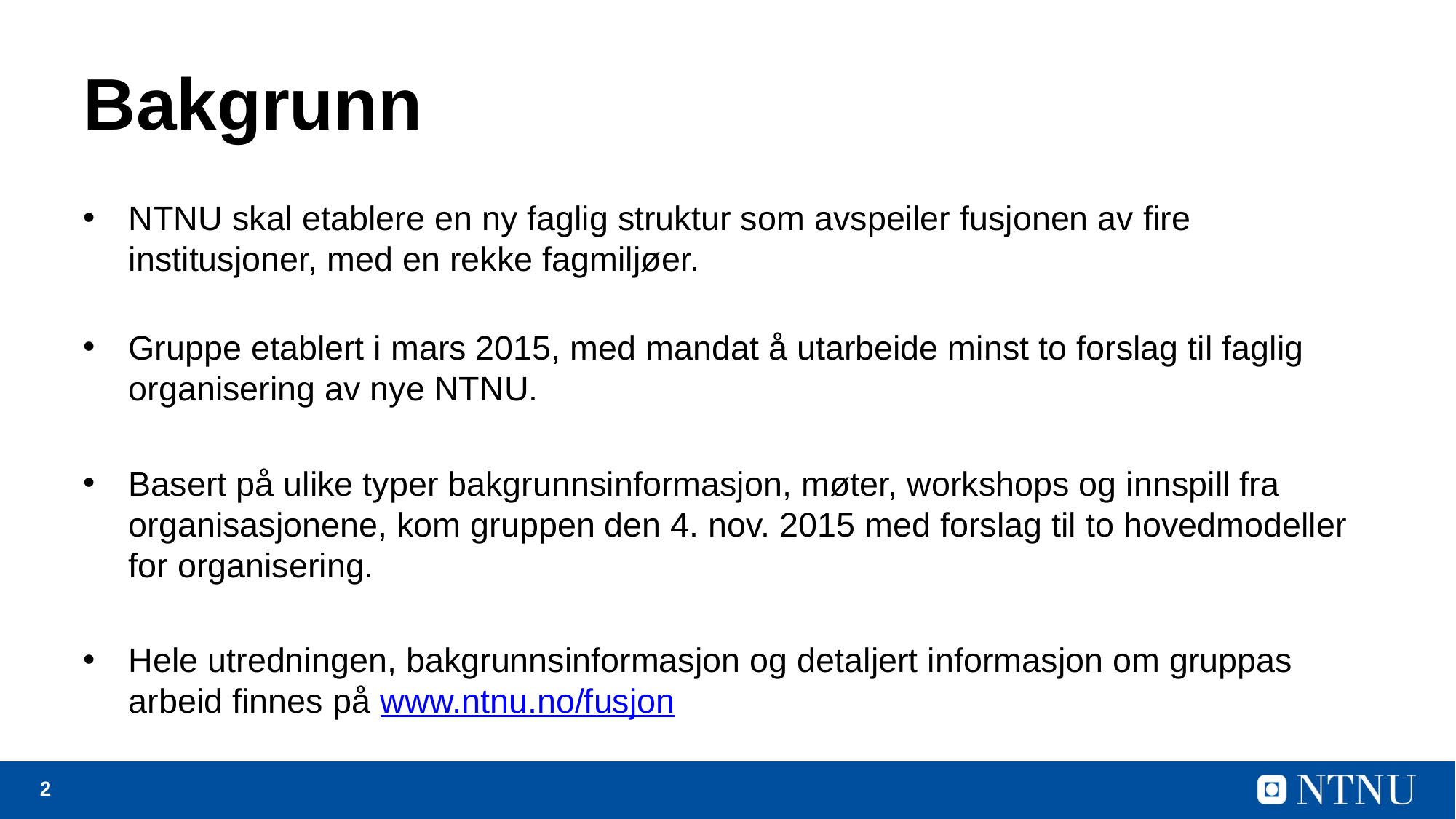

# Bakgrunn
NTNU skal etablere en ny faglig struktur som avspeiler fusjonen av fire institusjoner, med en rekke fagmiljøer.
Gruppe etablert i mars 2015, med mandat å utarbeide minst to forslag til faglig organisering av nye NTNU.

Basert på ulike typer bakgrunnsinformasjon, møter, workshops og innspill fra organisasjonene, kom gruppen den 4. nov. 2015 med forslag til to hovedmodeller for organisering.

Hele utredningen, bakgrunnsinformasjon og detaljert informasjon om gruppas arbeid finnes på www.ntnu.no/fusjon